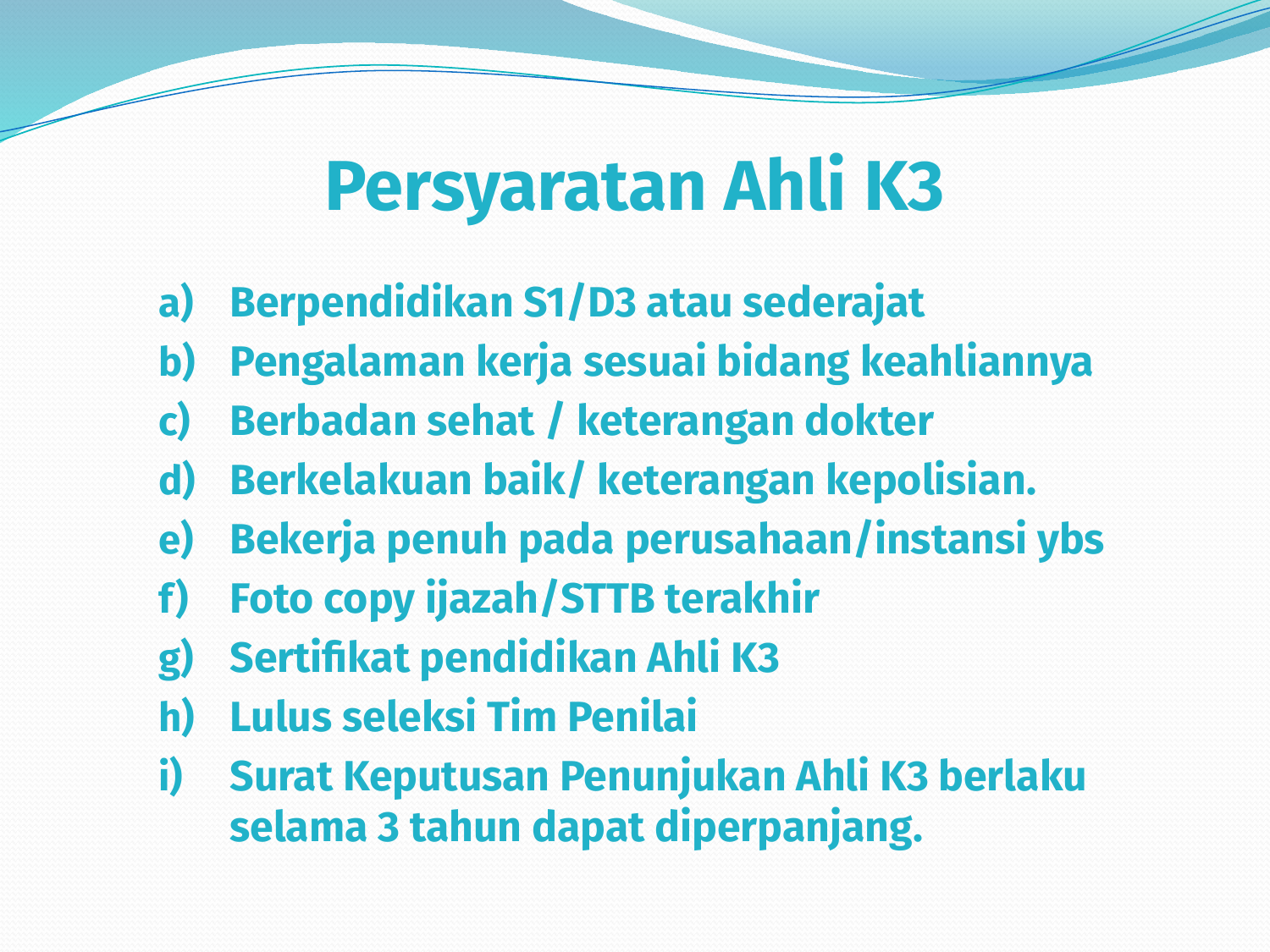

# Persyaratan Ahli K3
Berpendidikan S1/D3 atau sederajat
Pengalaman kerja sesuai bidang keahliannya
Berbadan sehat / keterangan dokter
Berkelakuan baik/ keterangan kepolisian.
Bekerja penuh pada perusahaan/instansi ybs
Foto copy ijazah/STTB terakhir
Sertifikat pendidikan Ahli K3
Lulus seleksi Tim Penilai
Surat Keputusan Penunjukan Ahli K3 berlaku selama 3 tahun dapat diperpanjang.